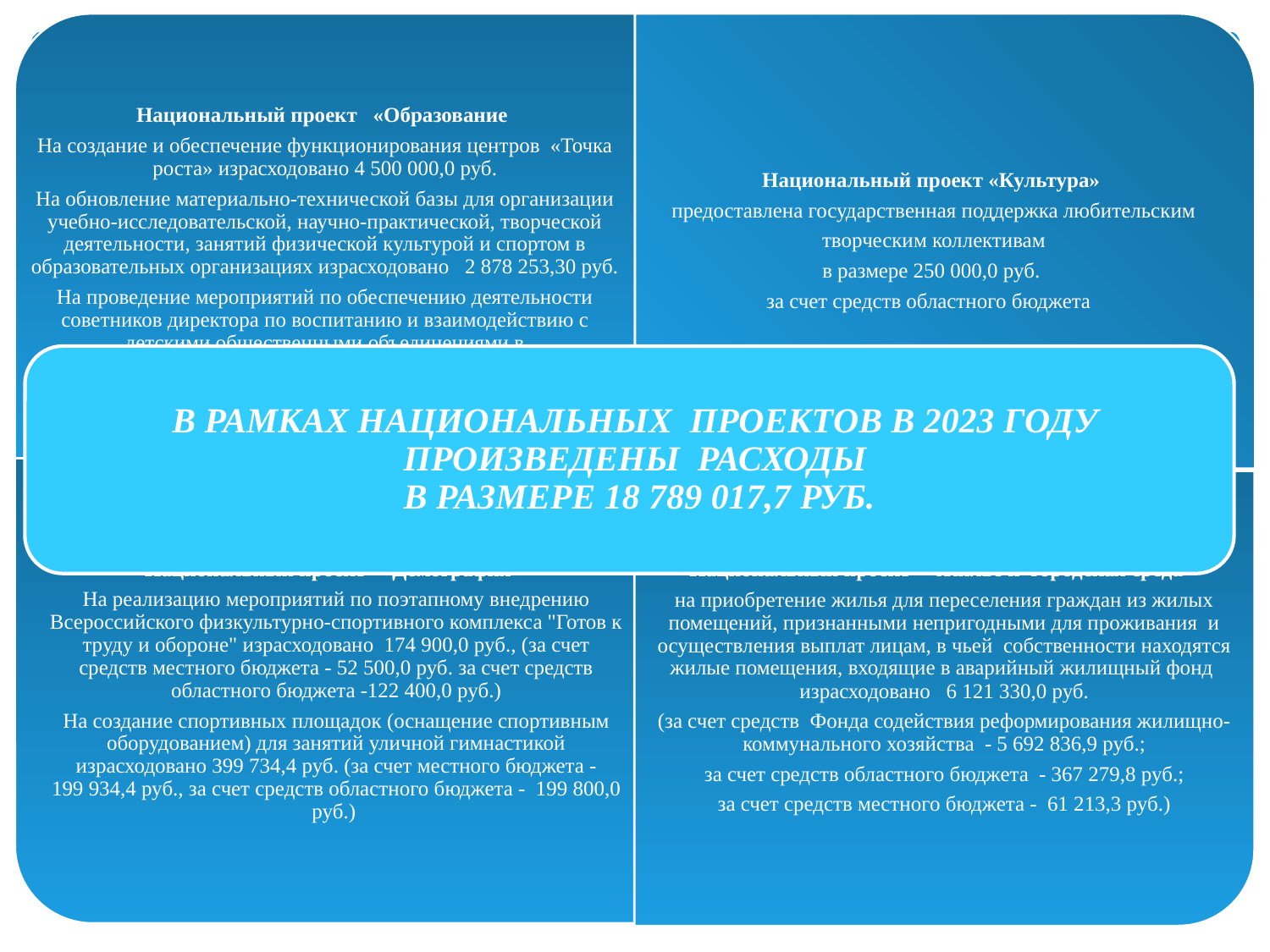

Национальный проект   «Образование
На создание и обеспечение функционирования центров  «Точка роста» израсходовано 4 500 000,0 руб.
На обновление материально-технической базы для организации учебно-исследовательской, научно-практической, творческой деятельности, занятий физической культурой и спортом в образовательных организациях израсходовано   2 878 253,30 руб.
На проведение мероприятий по обеспечению деятельности советников директора по воспитанию и взаимодействию с детскими общественными объединениями в общеобразовательных организациях  израсходовано4 464 800,0 руб.
Национальный проект «Культура»
предоставлена государственная поддержка любительским
творческим коллективам
в размере 250 000,0 руб.
за счет средств областного бюджета
Национальный проект   «Демография»
На реализацию мероприятий по поэтапному внедрению Всероссийского физкультурно-спортивного комплекса "Готов к труду и обороне" израсходовано  174 900,0 руб., (за счет средств местного бюджета - 52 500,0 руб. за счет средств областного бюджета -122 400,0 руб.)
На создание спортивных площадок (оснащение спортивным оборудованием) для занятий уличной гимнастикой израсходовано 399 734,4 руб. (за счет местного бюджета - 199 934,4 руб., за счет средств областного бюджета -  199 800,0 руб.)
Национальный проект   «Жилье и  городская среда»
на приобретение жилья для переселения граждан из жилых помещений, признанными непригодными для проживания  и осуществления выплат лицам, в чьей  собственности находятся жилые помещения, входящие в аварийный жилищный фонд  израсходовано   6 121 330,0 руб.
(за счет средств  Фонда содействия реформирования жилищно-коммунального хозяйства  - 5 692 836,9 руб.;
за счет средств областного бюджета  - 367 279,8 руб.;
за счет средств местного бюджета -  61 213,3 руб.)
В РАМКАХ НАЦИОНАЛЬНЫХ  ПРОЕКТОВ В 2023 ГОДУ ПРОИЗВЕДЕНЫ  РАСХОДЫ
 В РАЗМЕРЕ 18 789 017,7 РУБ.